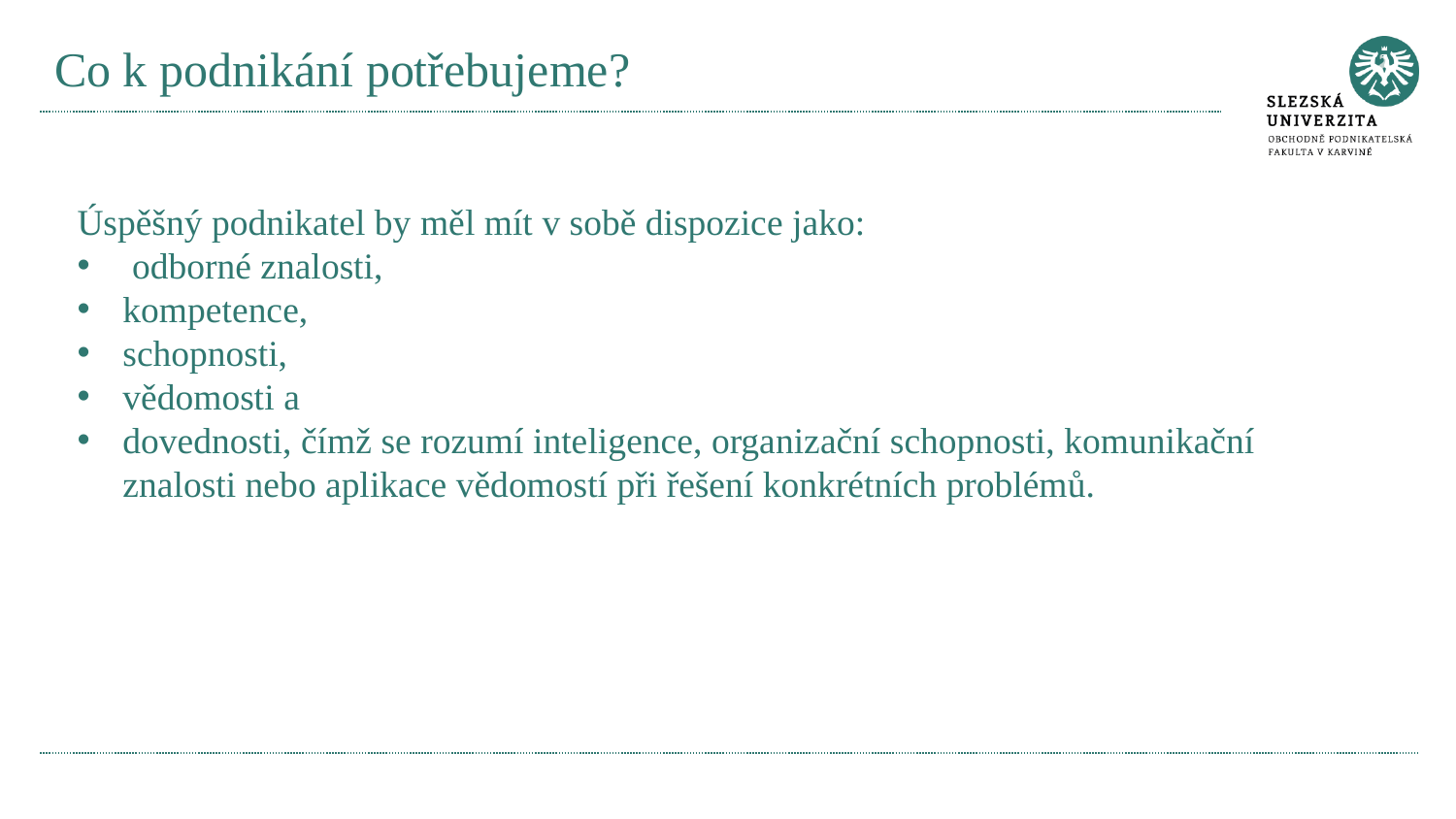

# Co k podnikání potřebujeme?
Úspěšný podnikatel by měl mít v sobě dispozice jako:
 odborné znalosti,
kompetence,
schopnosti,
vědomosti a
dovednosti, čímž se rozumí inteligence, organizační schopnosti, komunikační znalosti nebo aplikace vědomostí při řešení konkrétních problémů.